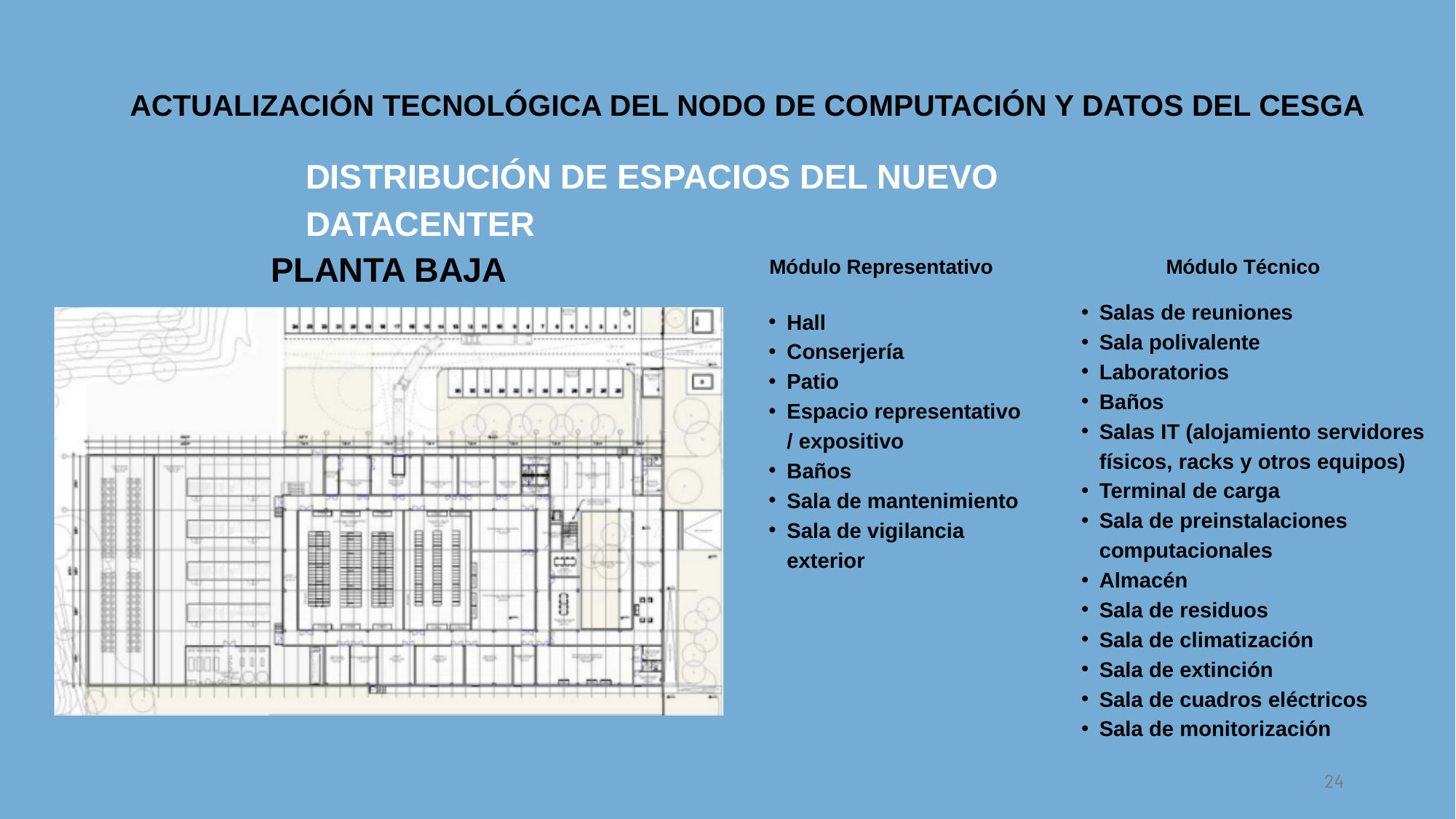

ACTUALIZACIÓN TECNOLÓGICA DEL NODO DE COMPUTACIÓN Y DATOS DEL CESGA
DISTRIBUCIÓN DE ESPACIOS DEL NUEVO DATACENTER
PLANTA BAJA
Módulo Representativo
Módulo Técnico
Salas de reuniones
Sala polivalente
Laboratorios
Baños
Salas IT (alojamiento servidores físicos, racks y otros equipos)
Terminal de carga
Sala de preinstalaciones computacionales
Almacén
Sala de residuos
Sala de climatización
Sala de extinción
Sala de cuadros eléctricos
Sala de monitorización
Hall
Conserjería
Patio
Espacio representativo / expositivo
Baños
Sala de mantenimiento
Sala de vigilancia exterior

24